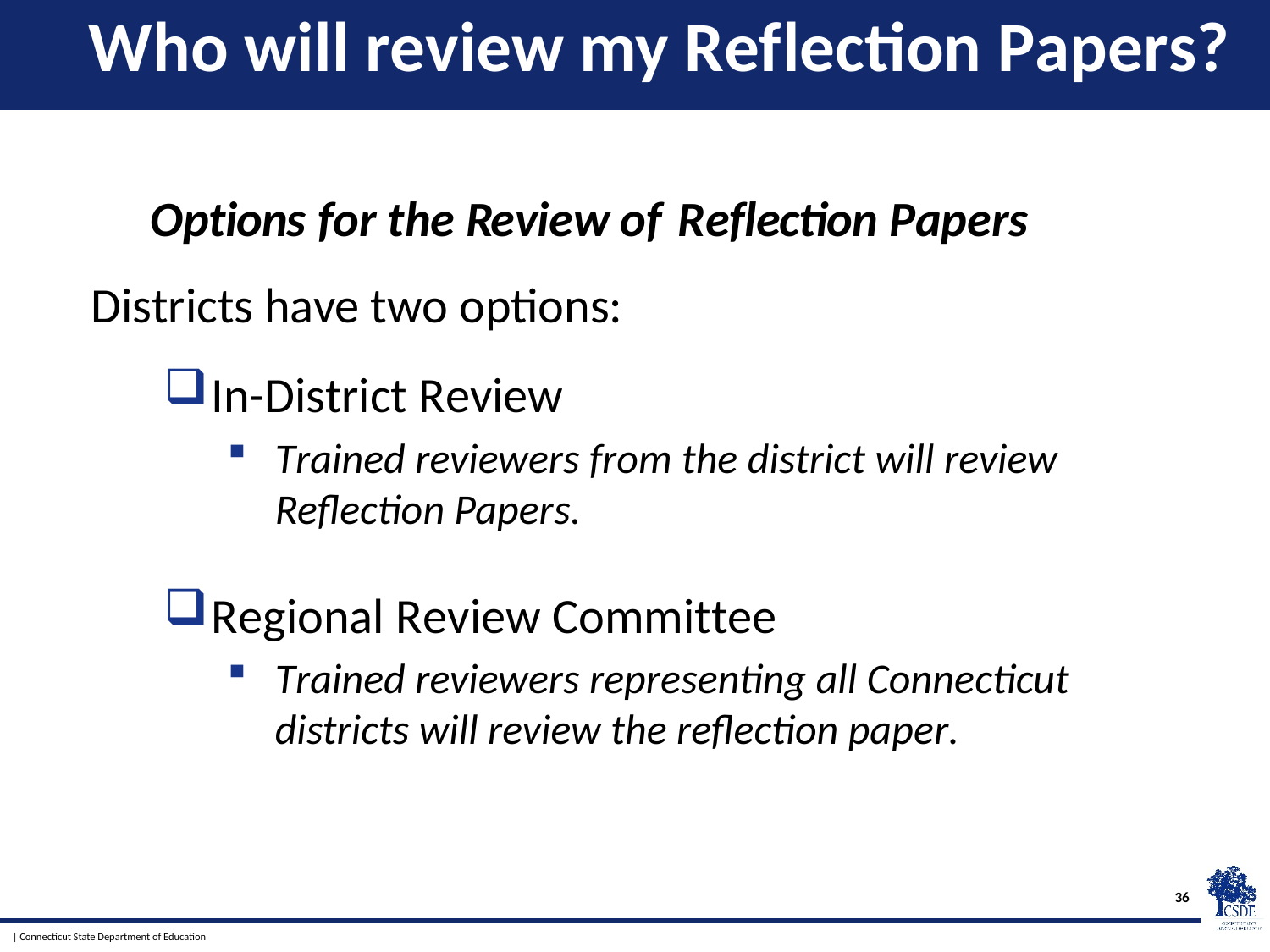

Who will review my Reflection Papers?
Options for the Review of Reflection Papers
Districts have two options:
In-District Review
Trained reviewers from the district will review Reflection Papers.

Regional Review Committee
Trained reviewers representing all Connecticut districts will review the reflection paper.